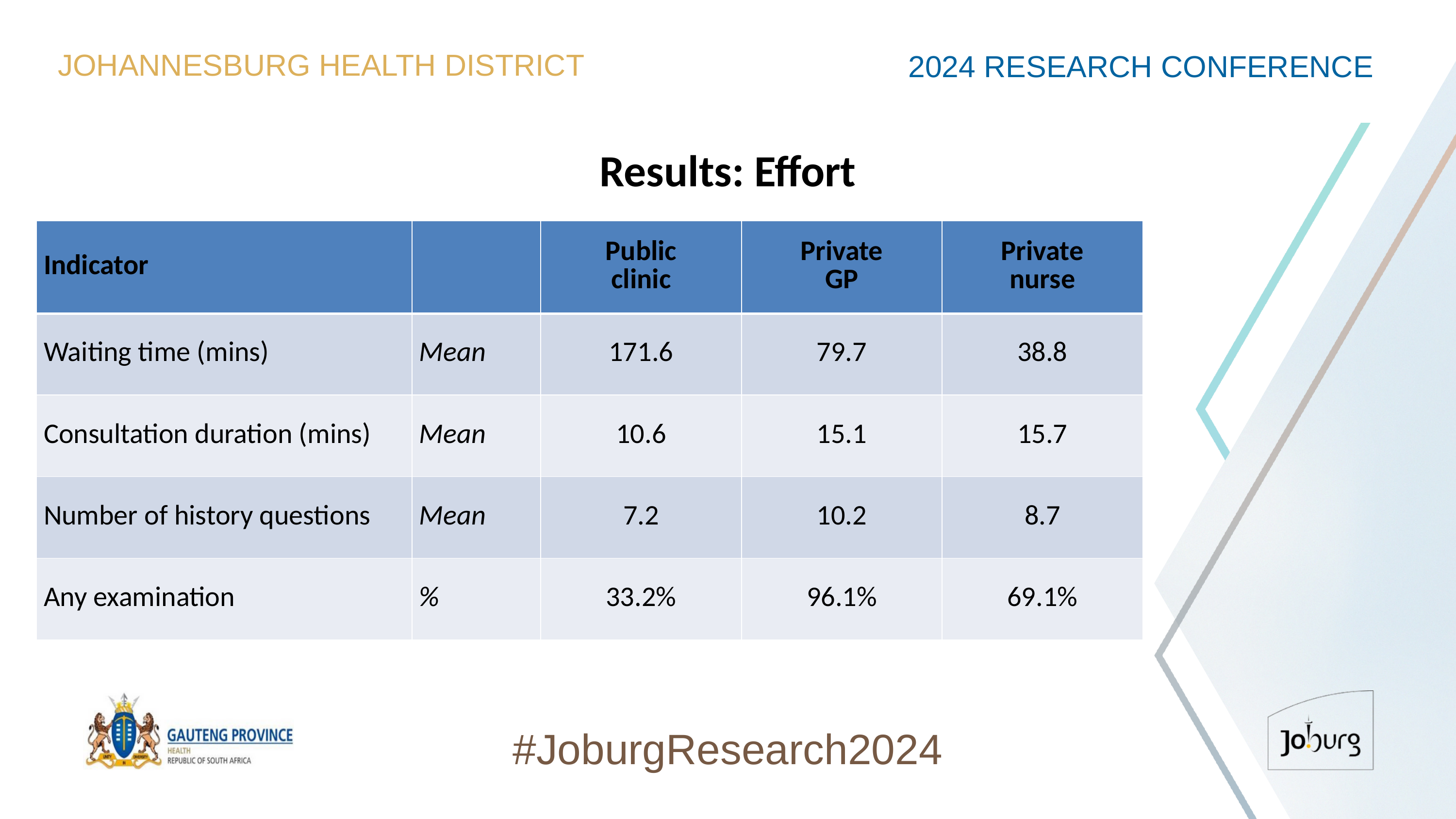

JOHANNESBURG HEALTH DISTRICT
2024 RESEARCH CONFERENCE
# Results: Effort

| Indicator |  | Public clinic | Private GP | Private nurse |
| --- | --- | --- | --- | --- |
| Waiting time (mins) | Mean | 171.6 | 79.7 | 38.8 |
| Consultation duration (mins) | Mean | 10.6 | 15.1 | 15.7 |
| Number of history questions | Mean | 7.2 | 10.2 | 8.7 |
| Any examination | % | 33.2% | 96.1% | 69.1% |

#JoburgResearch2024